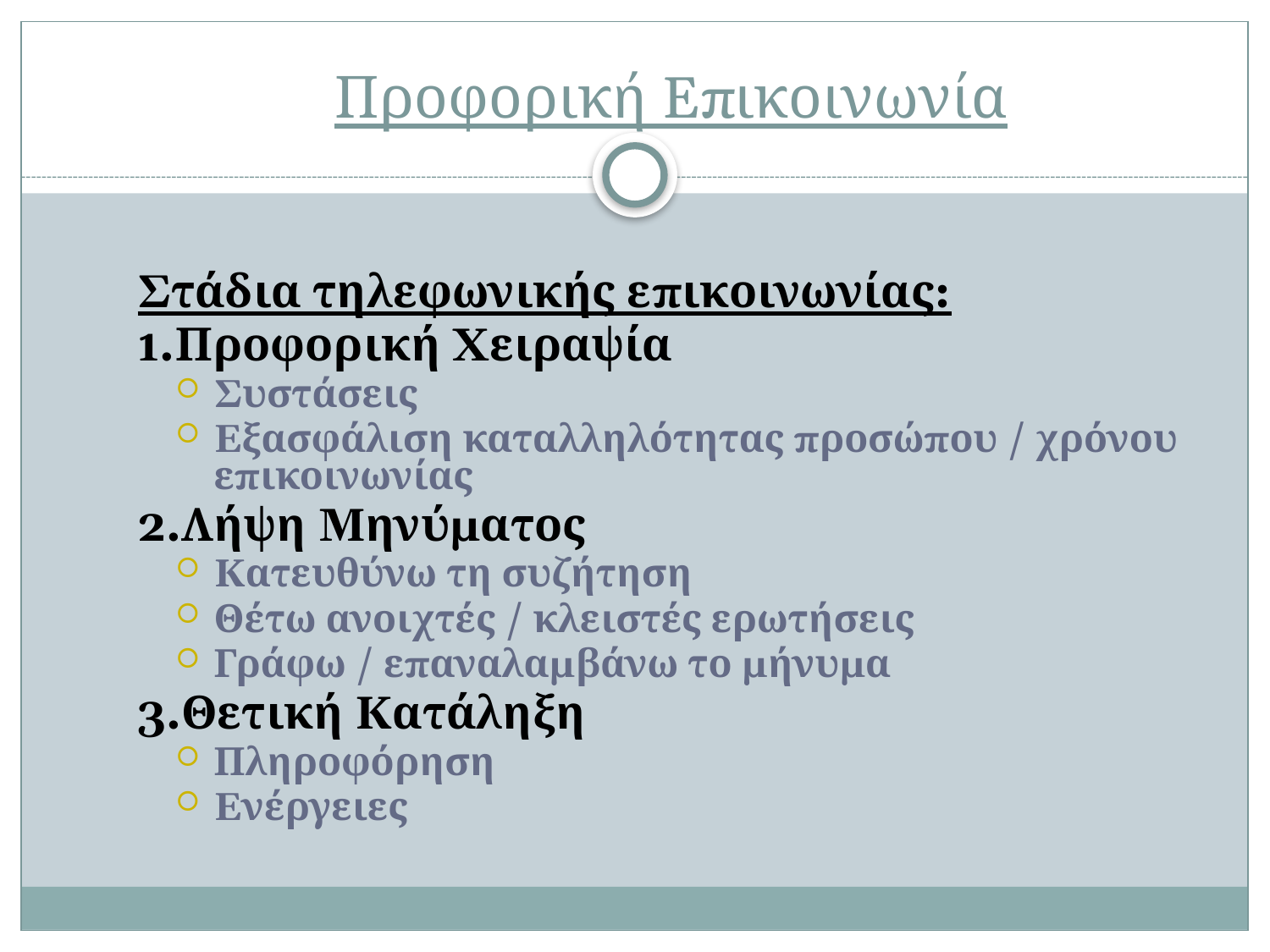

# Προφορική Επικοινωνία
Στάδια τηλεφωνικής επικοινωνίας:
1.	Προφορική Χειραψία
Συστάσεις
Εξασφάλιση καταλληλότητας προσώπου / χρόνου επικοινωνίας
2.Λήψη Μηνύματος
Κατευθύνω τη συζήτηση
Θέτω ανοιχτές / κλειστές ερωτήσεις
Γράφω / επαναλαμβάνω το μήνυμα
3.Θετική Κατάληξη
Πληροφόρηση
Ενέργειες